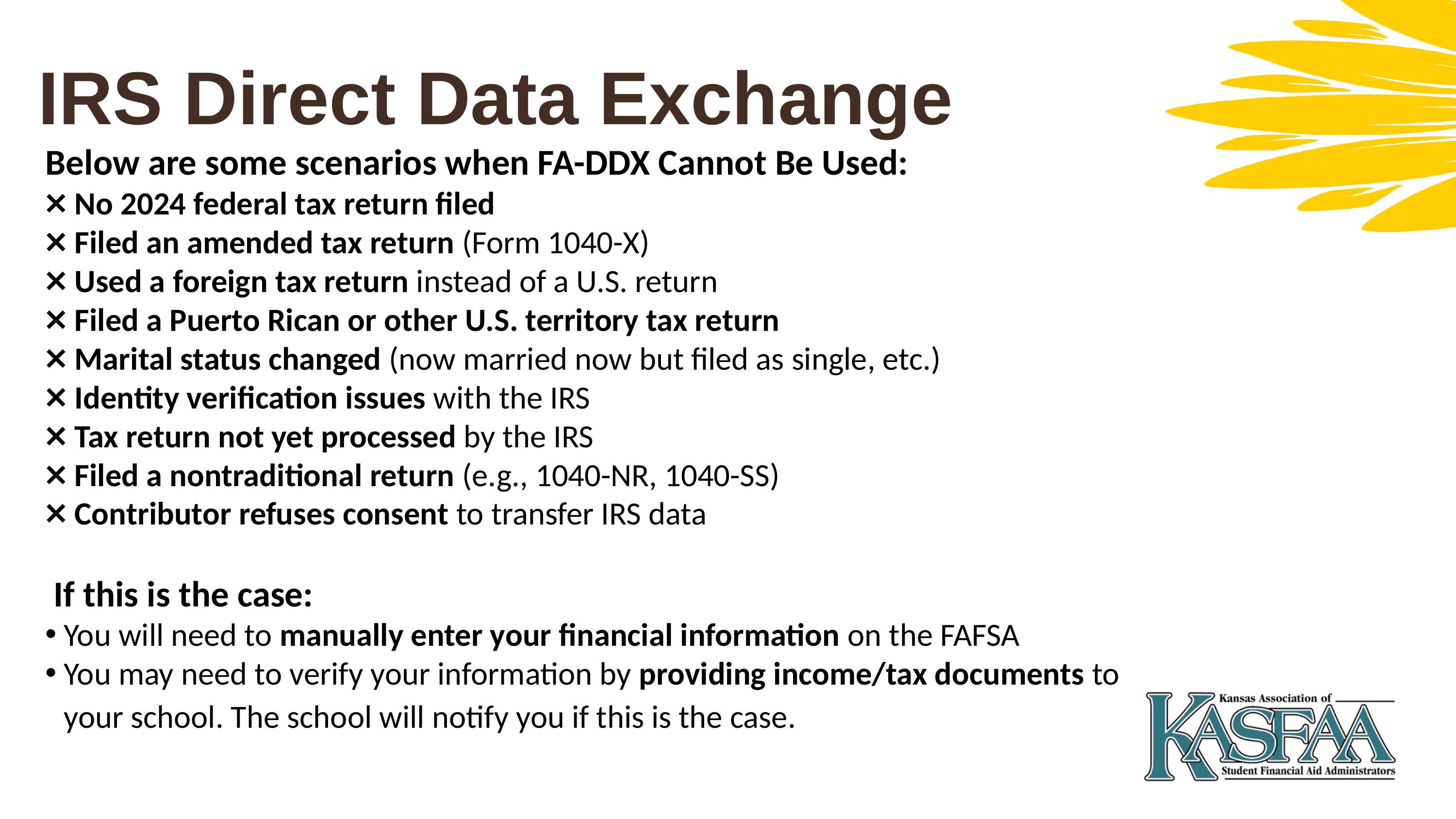

IRS Direct Data Exchange
Below are some scenarios when FA-DDX Cannot Be Used:
❌ No 2024 federal tax return filed
❌ Filed an amended tax return (Form 1040-X)
❌ Used a foreign tax return instead of a U.S. return
❌ Filed a Puerto Rican or other U.S. territory tax return
❌ Marital status changed (now married now but filed as single, etc.)
❌ Identity verification issues with the IRS
❌ Tax return not yet processed by the IRS
❌ Filed a nontraditional return (e.g., 1040-NR, 1040-SS)
❌ Contributor refuses consent to transfer IRS data

 If this is the case:
You will need to manually enter your financial information on the FAFSA
You may need to verify your information by providing income/tax documents to your school. The school will notify you if this is the case.